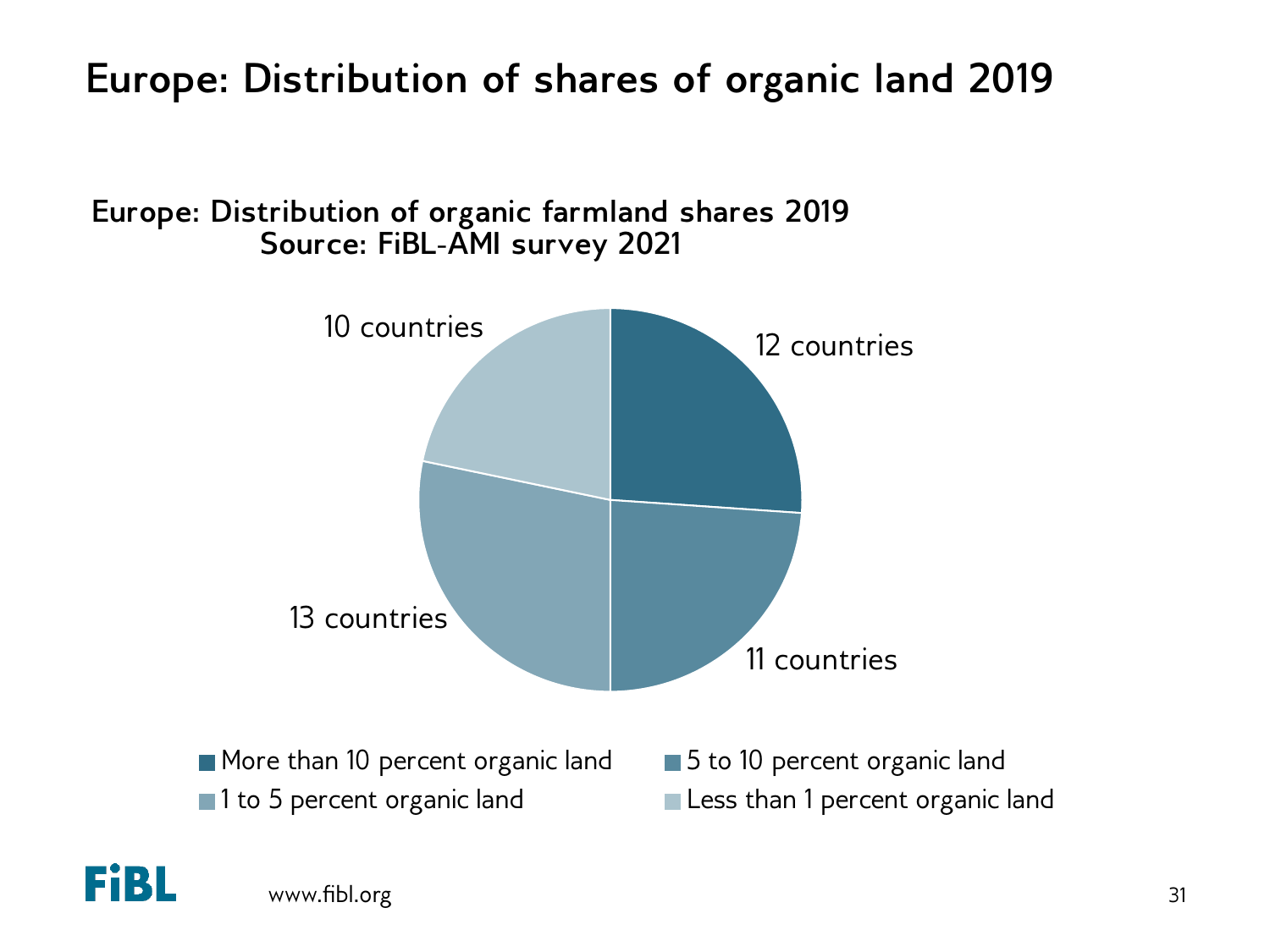

# Europe: Distribution of shares of organic land 2019

### Chart: Europe: Distribution of organic farmland shares 2019 Source: FiBL-AMI survey 2021

| Category | Number of countries |
|---|---|
| More than 10 percent organic land | 12.0 |
| 5 to 10 percent organic land | 11.0 |
| 1 to 5 percent organic land | 13.0 |
| Less than 1 percent organic land | 10.0 |
31